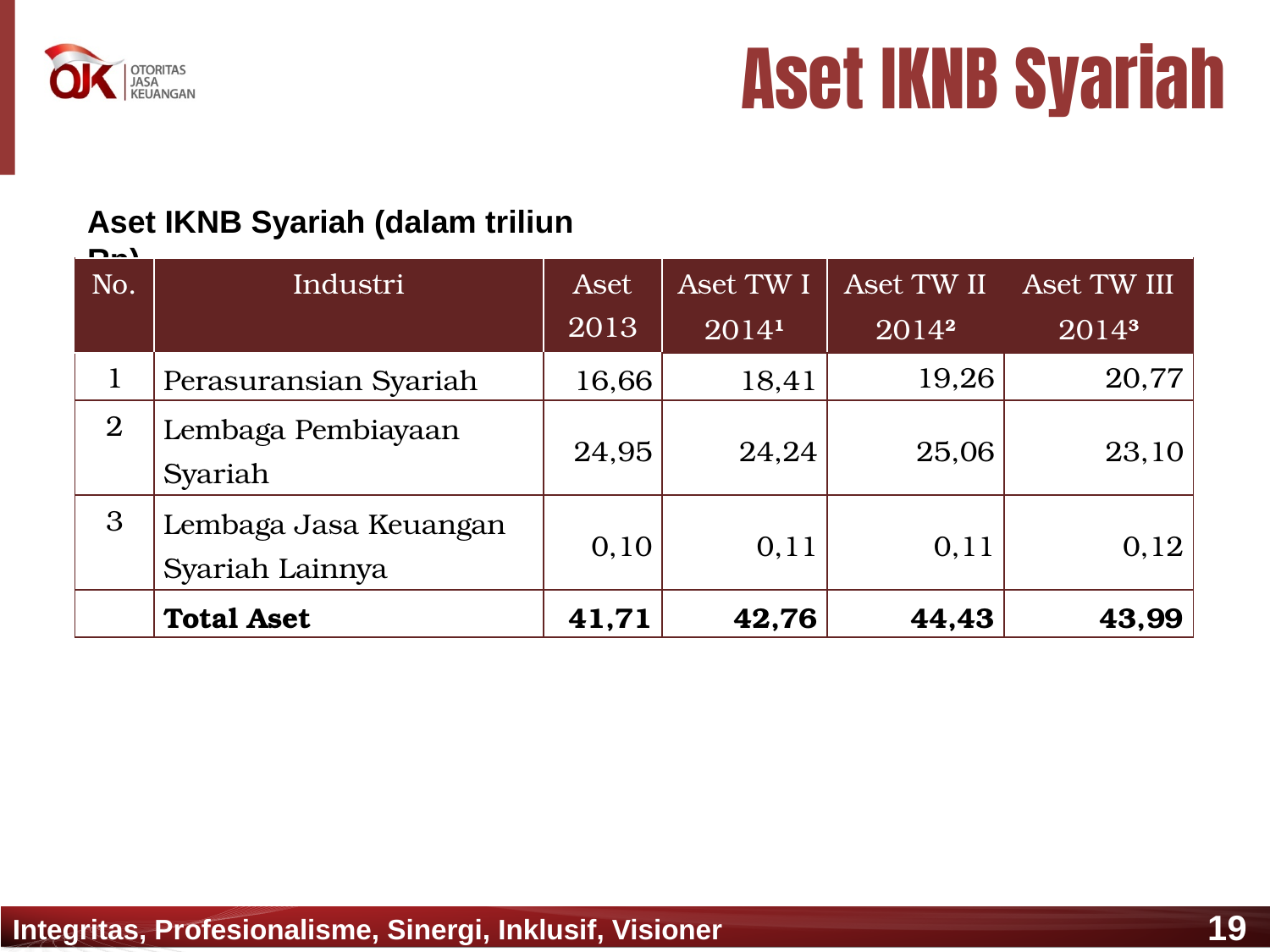

# Aset IKNB Syariah
Aset IKNB Syariah (dalam triliun Rp)
| No. | Industri | Aset 2013 | Aset TW I 20141 | Aset TW II 20142 | Aset TW III 20143 |
| --- | --- | --- | --- | --- | --- |
| 1 | Perasuransian Syariah | 16,66 | 18,41 | 19,26 | 20,77 |
| 2 | Lembaga Pembiayaan Syariah | 24,95 | 24,24 | 25,06 | 23,10 |
| 3 | Lembaga Jasa Keuangan Syariah Lainnya | 0,10 | 0,11 | 0,11 | 0,12 |
|  | Total Aset | 41,71 | 42,76 | 44,43 | 43,99 |
Integritas, Profesionalisme, Sinergi, Inklusif, Visioner                                                                               Syariah untuk Semua